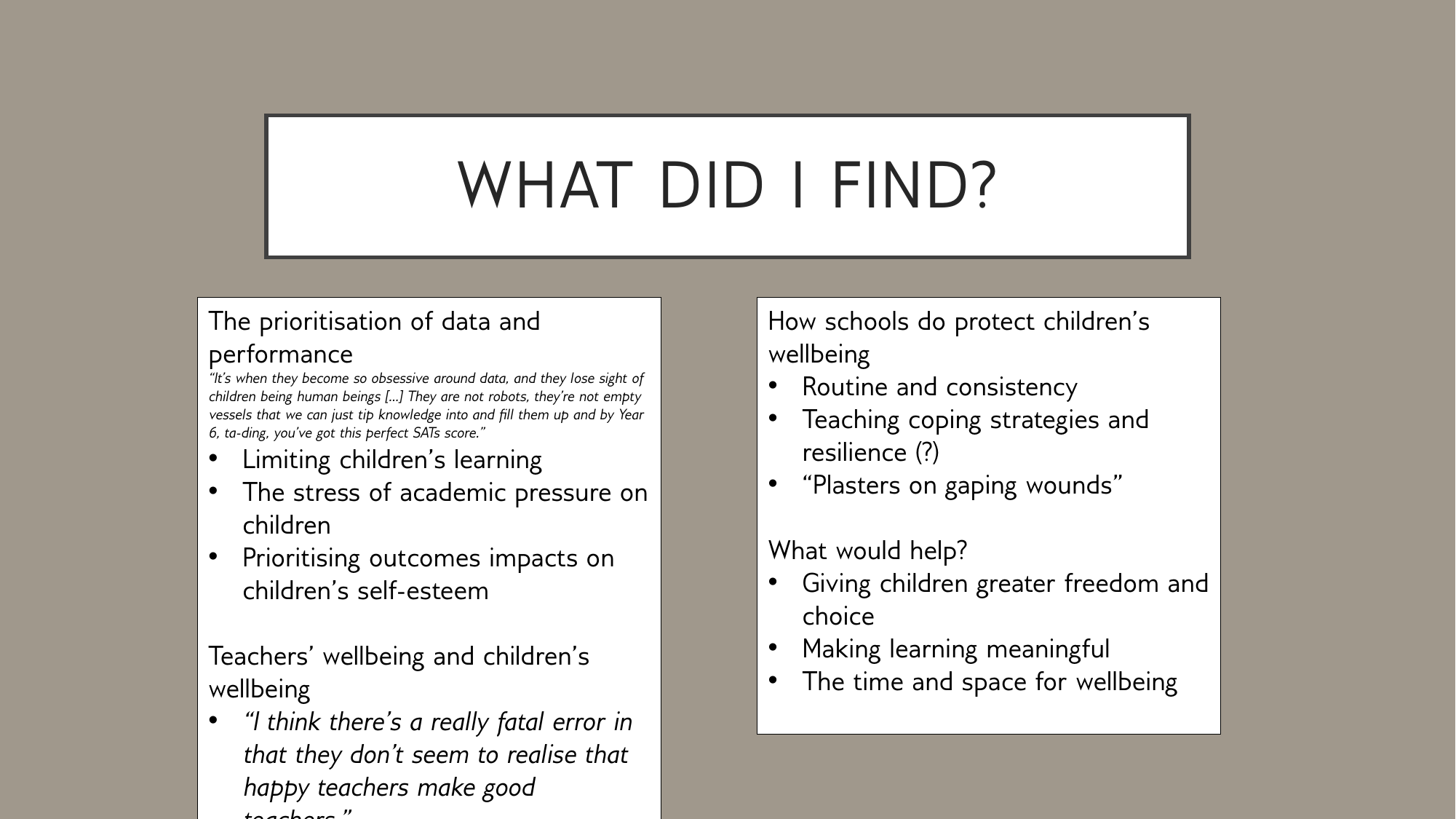

# What did I find?
The prioritisation of data and performance
“It’s when they become so obsessive around data, and they lose sight of children being human beings […] They are not robots, they’re not empty vessels that we can just tip knowledge into and fill them up and by Year 6, ta-ding, you’ve got this perfect SATs score.”
Limiting children’s learning
The stress of academic pressure on children
Prioritising outcomes impacts on children’s self-esteem

Teachers’ wellbeing and children’s wellbeing
“I think there’s a really fatal error in that they don’t seem to realise that happy teachers make good teachers.”
How schools do protect children’s wellbeing
Routine and consistency
Teaching coping strategies and resilience (?)
“Plasters on gaping wounds”

What would help?
Giving children greater freedom and choice
Making learning meaningful
The time and space for wellbeing